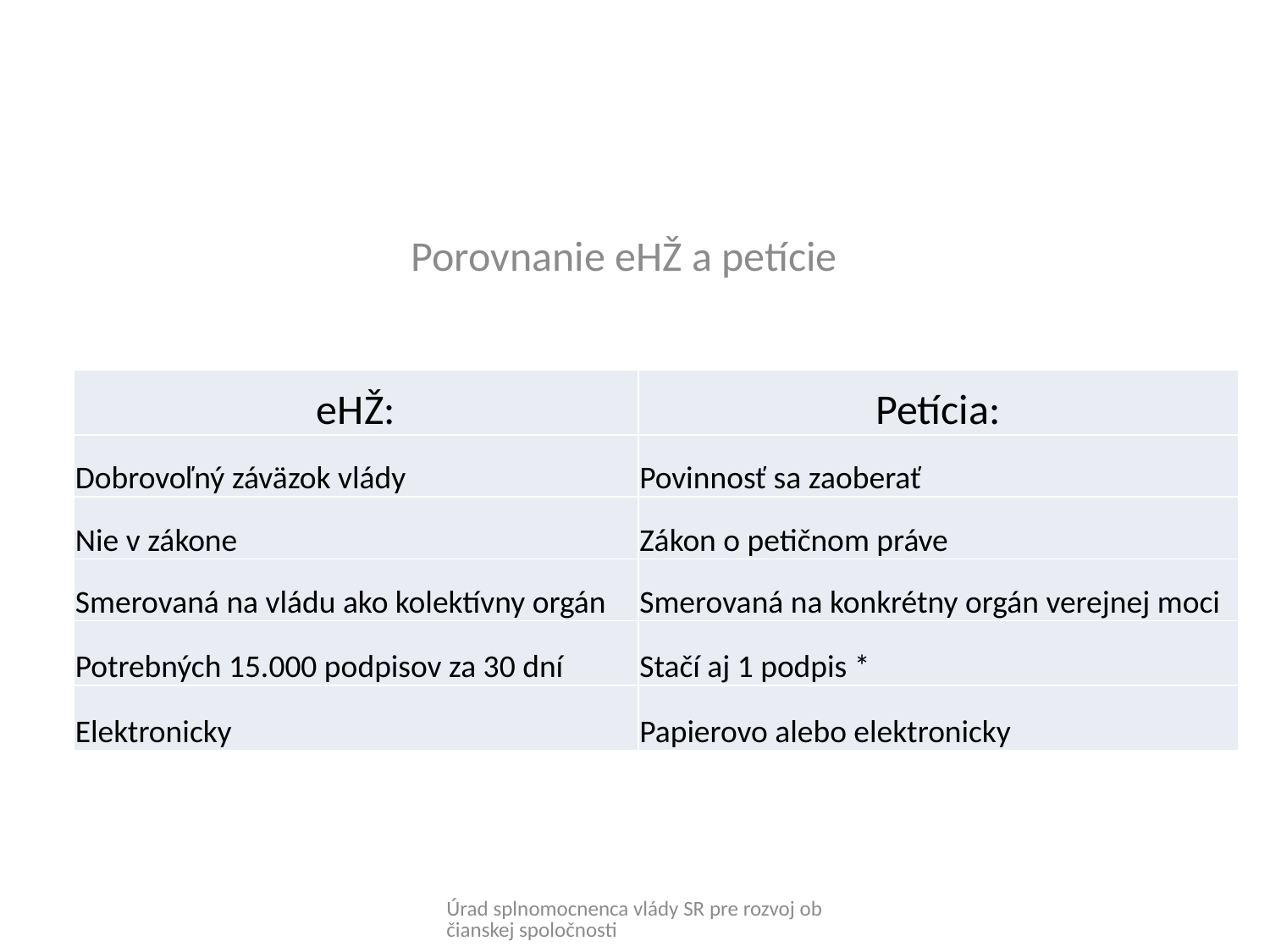

Porovnanie eHŽ a petície

| eHŽ: | Petícia: |
| --- | --- |
| Dobrovoľný záväzok vlády | Povinnosť sa zaoberať |
| Nie v zákone | Zákon o petičnom práve |
| Smerovaná na vládu ako kolektívny orgán | Smerovaná na konkrétny orgán verejnej moci |
| Potrebných 15.000 podpisov za 30 dní | Stačí aj 1 podpis \* |
| Elektronicky | Papierovo alebo elektronicky |
Úrad splnomocnenca vlády SR pre rozvoj občianskej spoločnosti